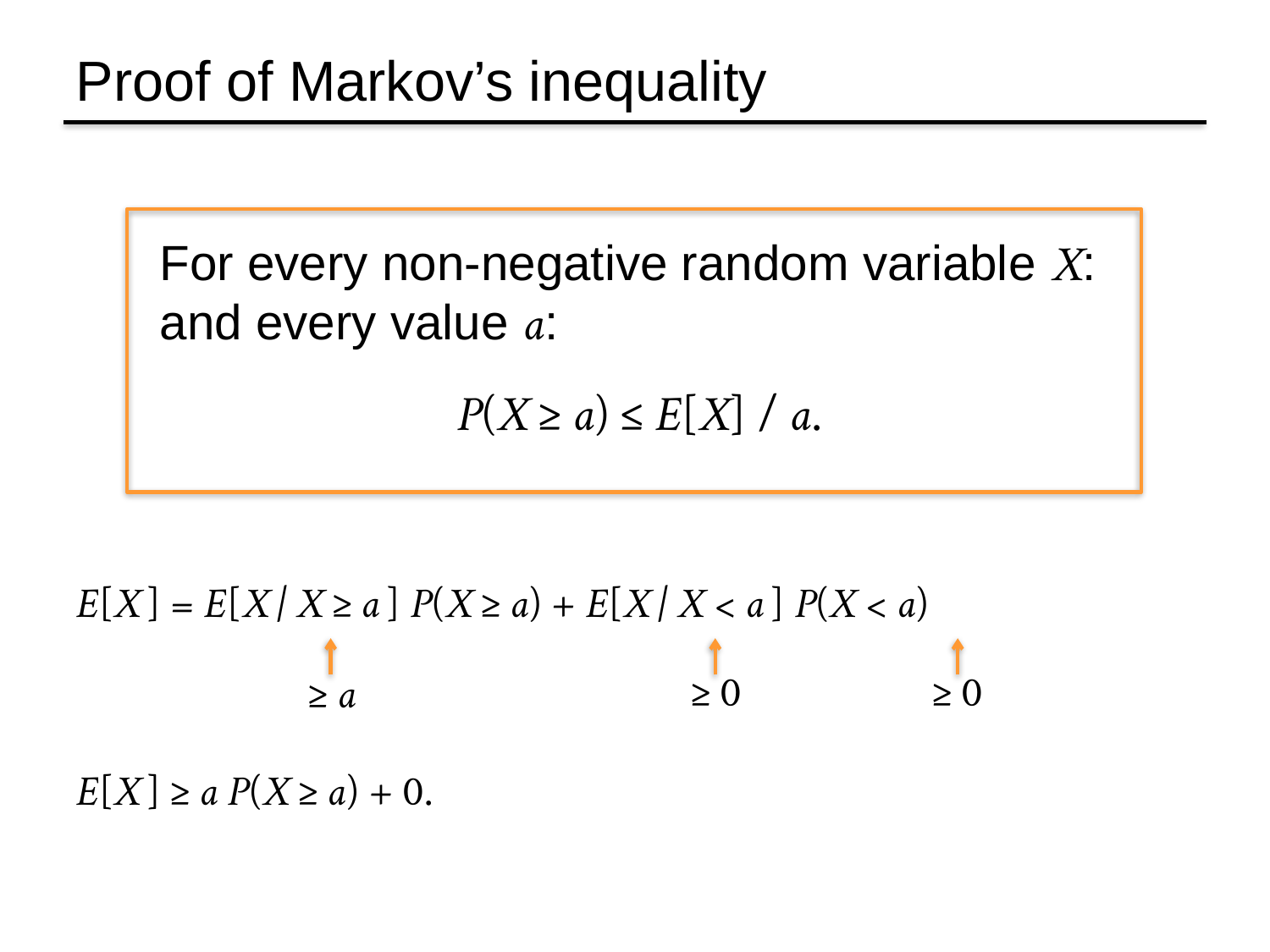

# Proof of Markov’s inequality

For every non-negative random variable X: and every value a:
P(X ≥ a) ≤ E[X] / a.
E[X ] = E[X | X ≥ a ] P(X ≥ a) + E[X | X < a ] P(X < a)
≥ a
≥ 0
≥ 0
E[X ] ≥ a P(X ≥ a) + 0.